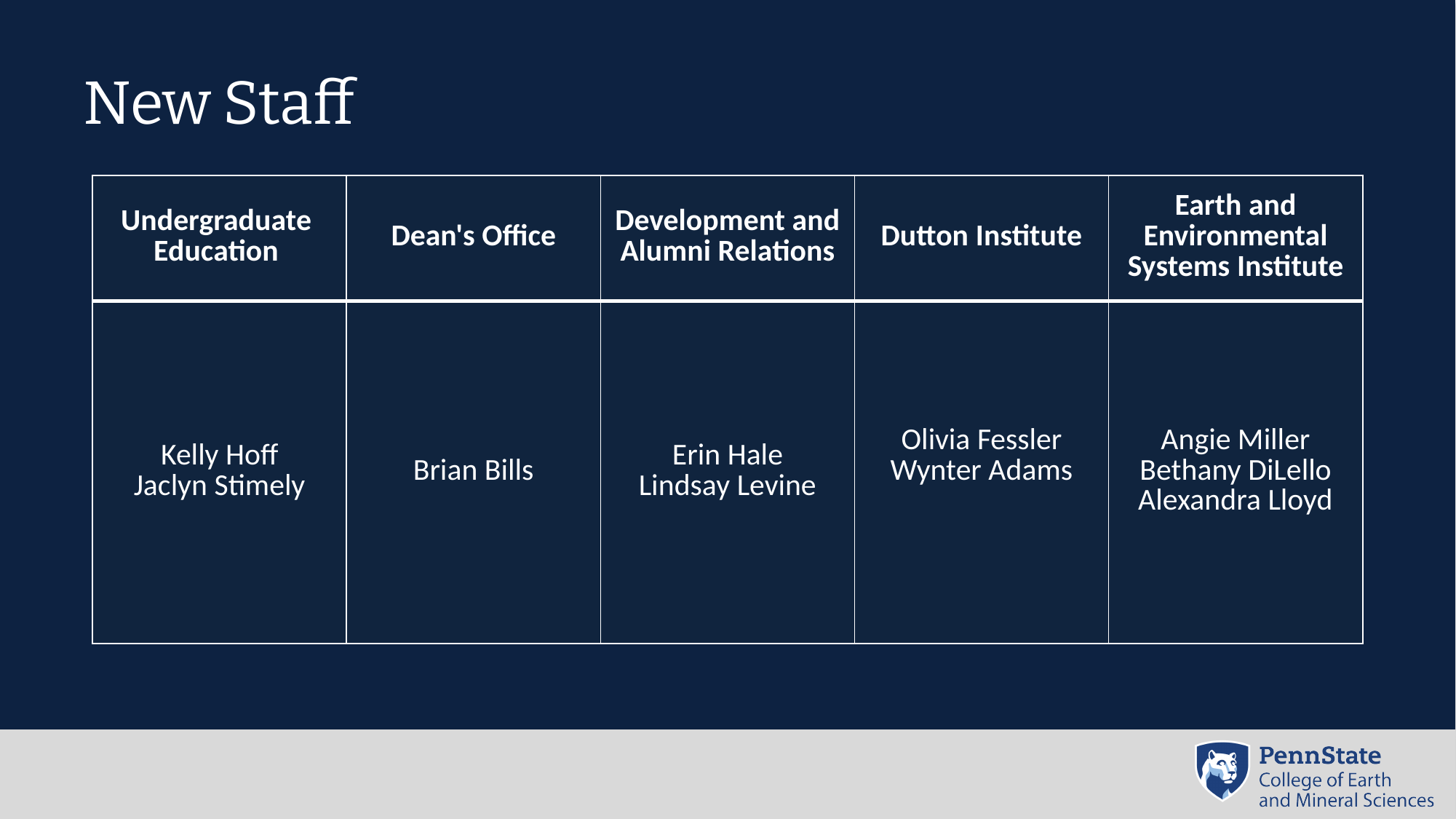

# New Staff
| Undergraduate  Education | Dean's Office | Development and Alumni Relations | Dutton Institute | Earth and Environmental Systems Institute |
| --- | --- | --- | --- | --- |
| Kelly Hoff Jaclyn Stimely | Brian Bills | Erin Hale Lindsay Levine | Olivia Fessler Wynter Adams | Angie Miller Bethany DiLello Alexandra Lloyd |